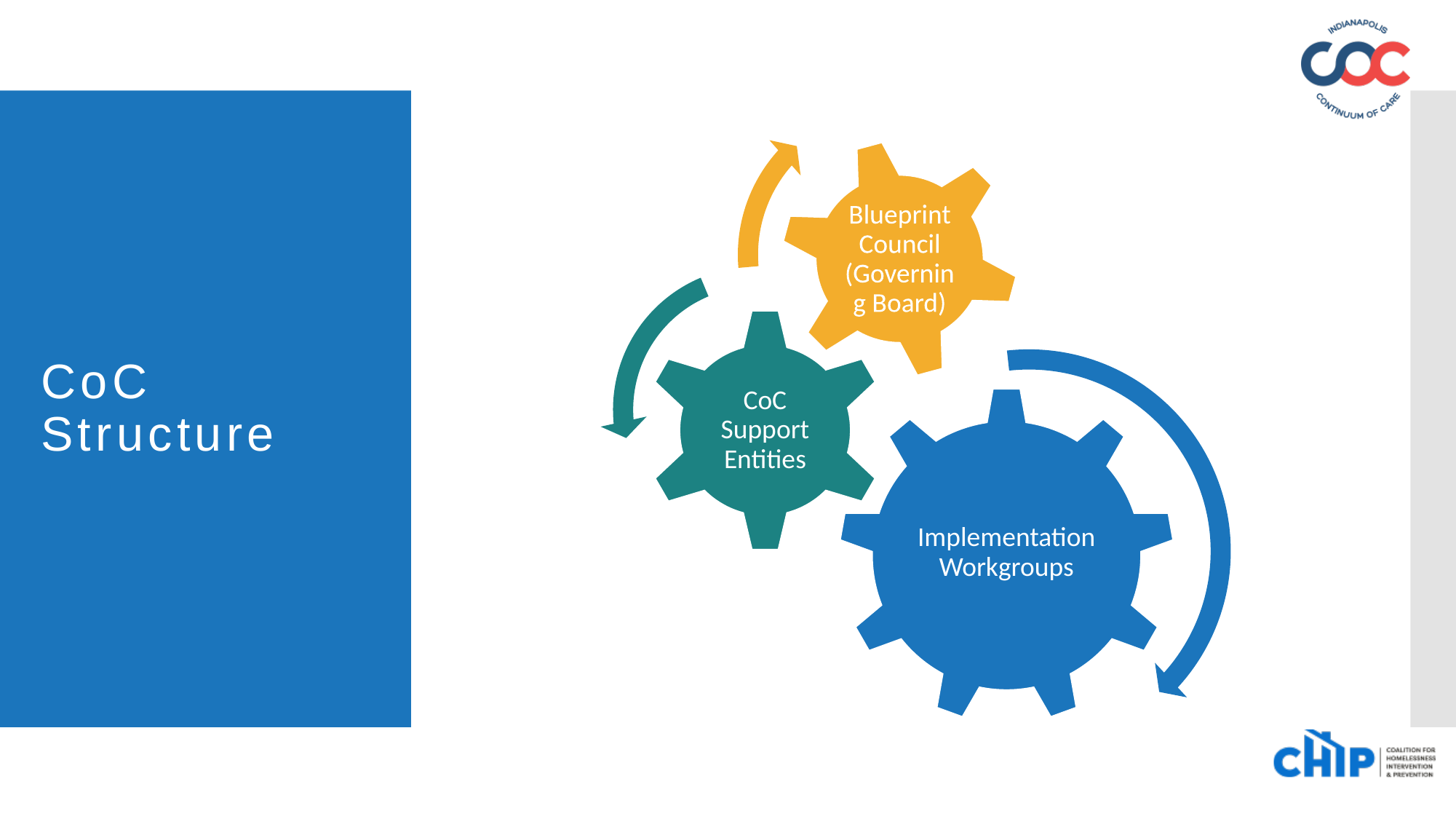

Implementation Workgroups
CoC Support Entities
Blueprint Council (Governing Board)
# CoC Structure